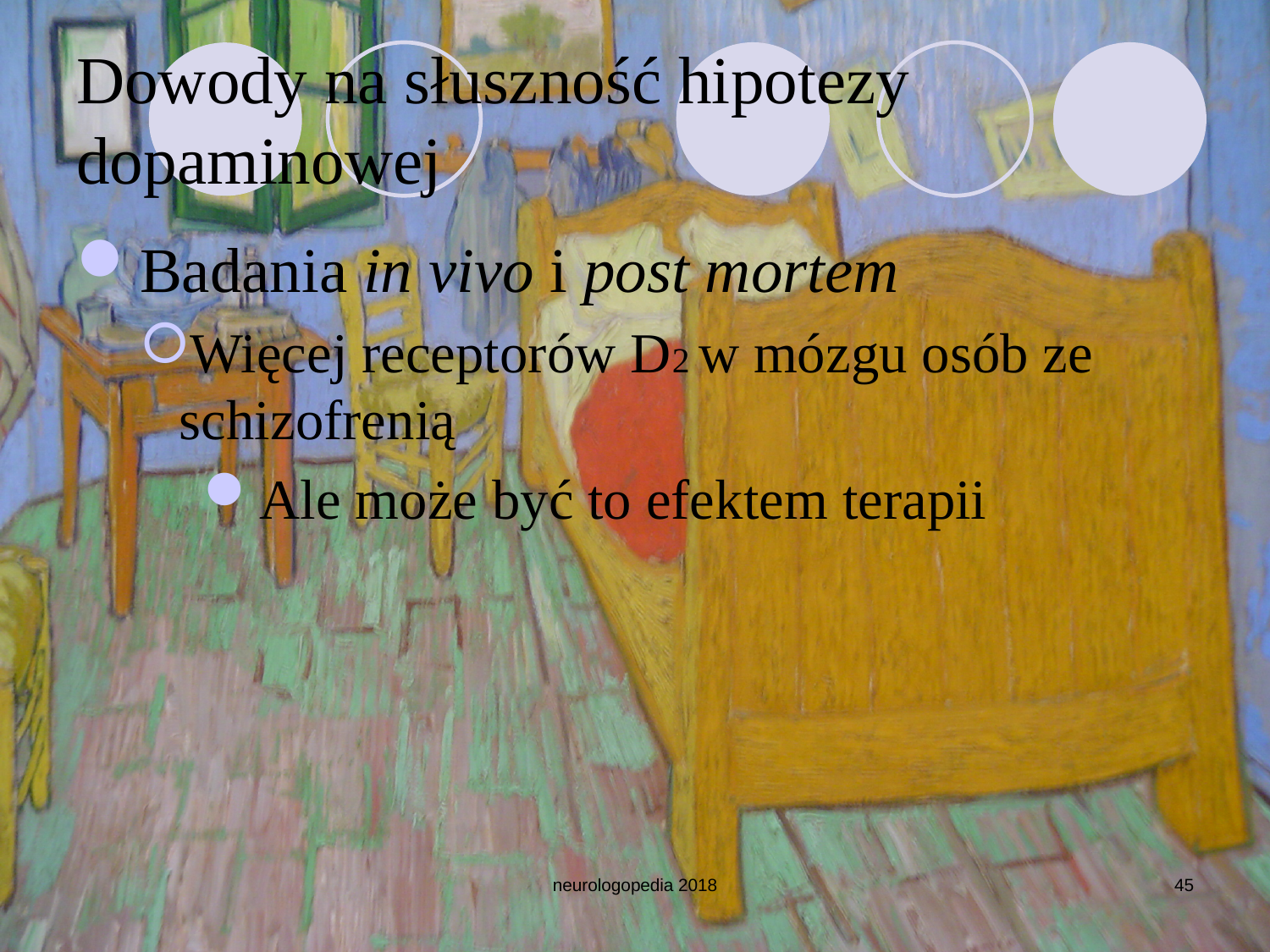

# Dowody na słuszność hipotezy dopaminowej
Badania in vivo i post mortem
Więcej receptorów D2 w mózgu osób ze schizofrenią
Ale może być to efektem terapii
neurologopedia 2018
45